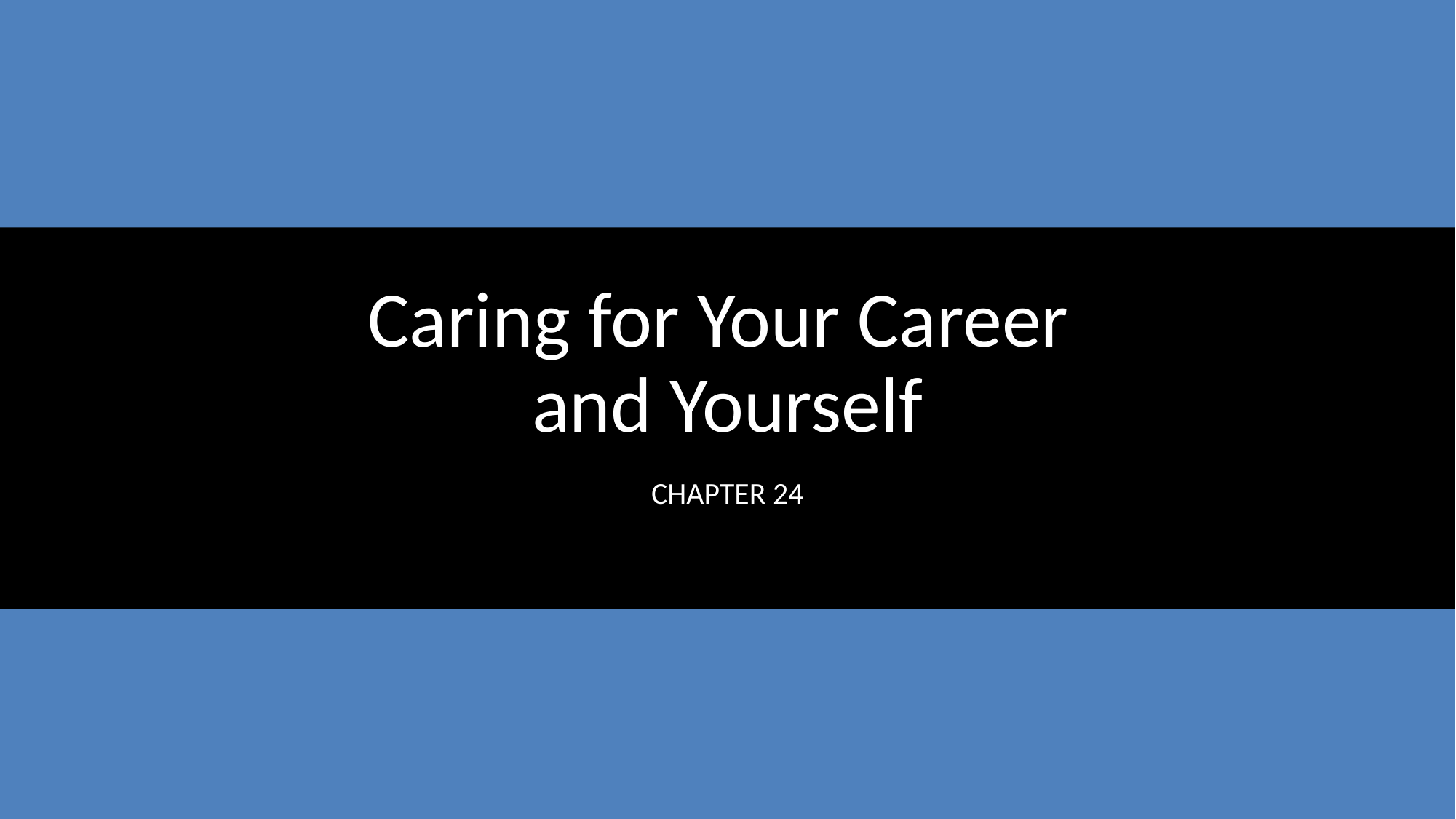

# Caring for Your Career and Yourself
Chapter 24